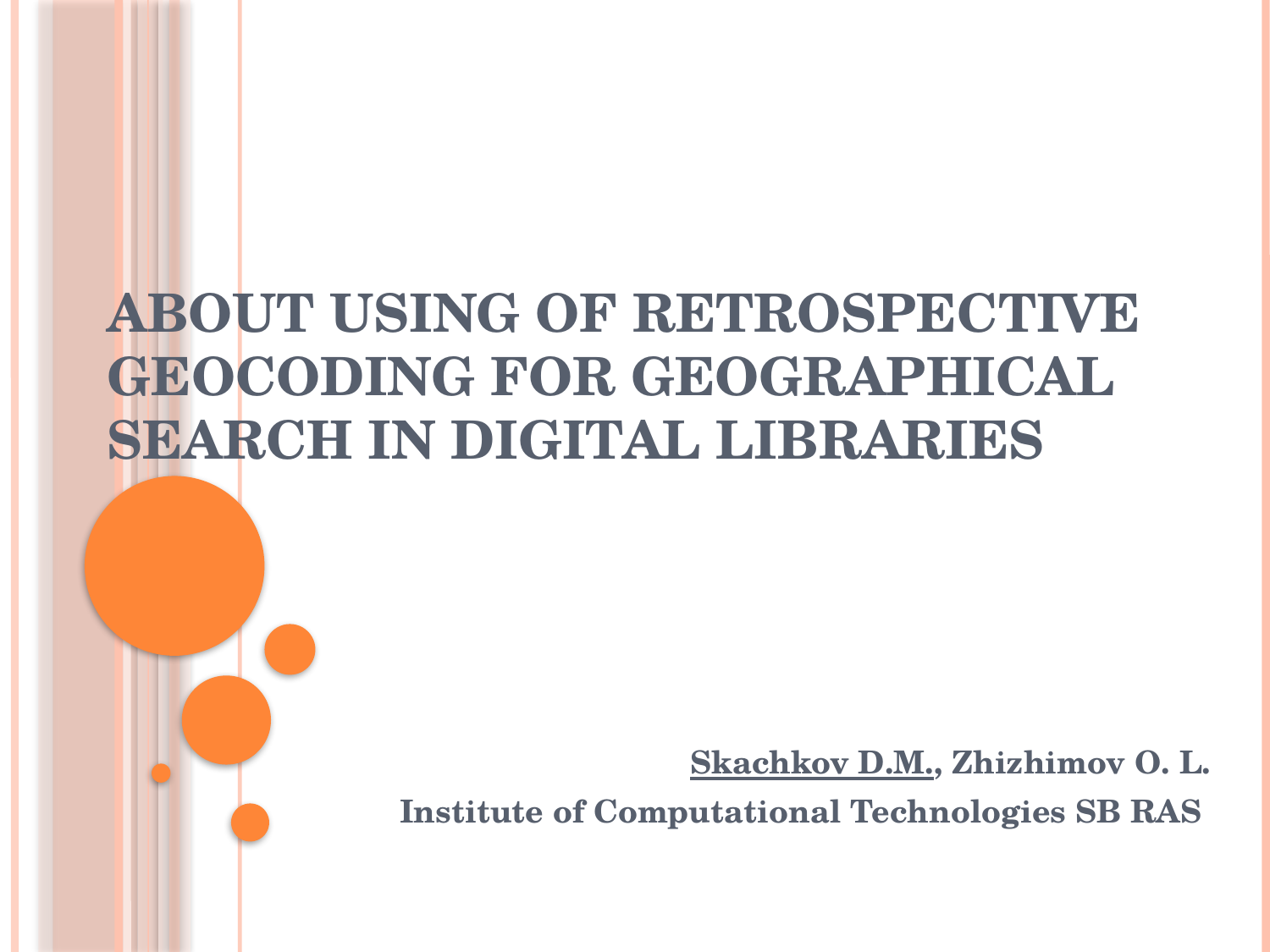

# About using of retrospective geocoding for geographical search in digital libraries
Skachkov D.M., Zhizhimov O. L.
Institute of Computational Technologies SB RAS